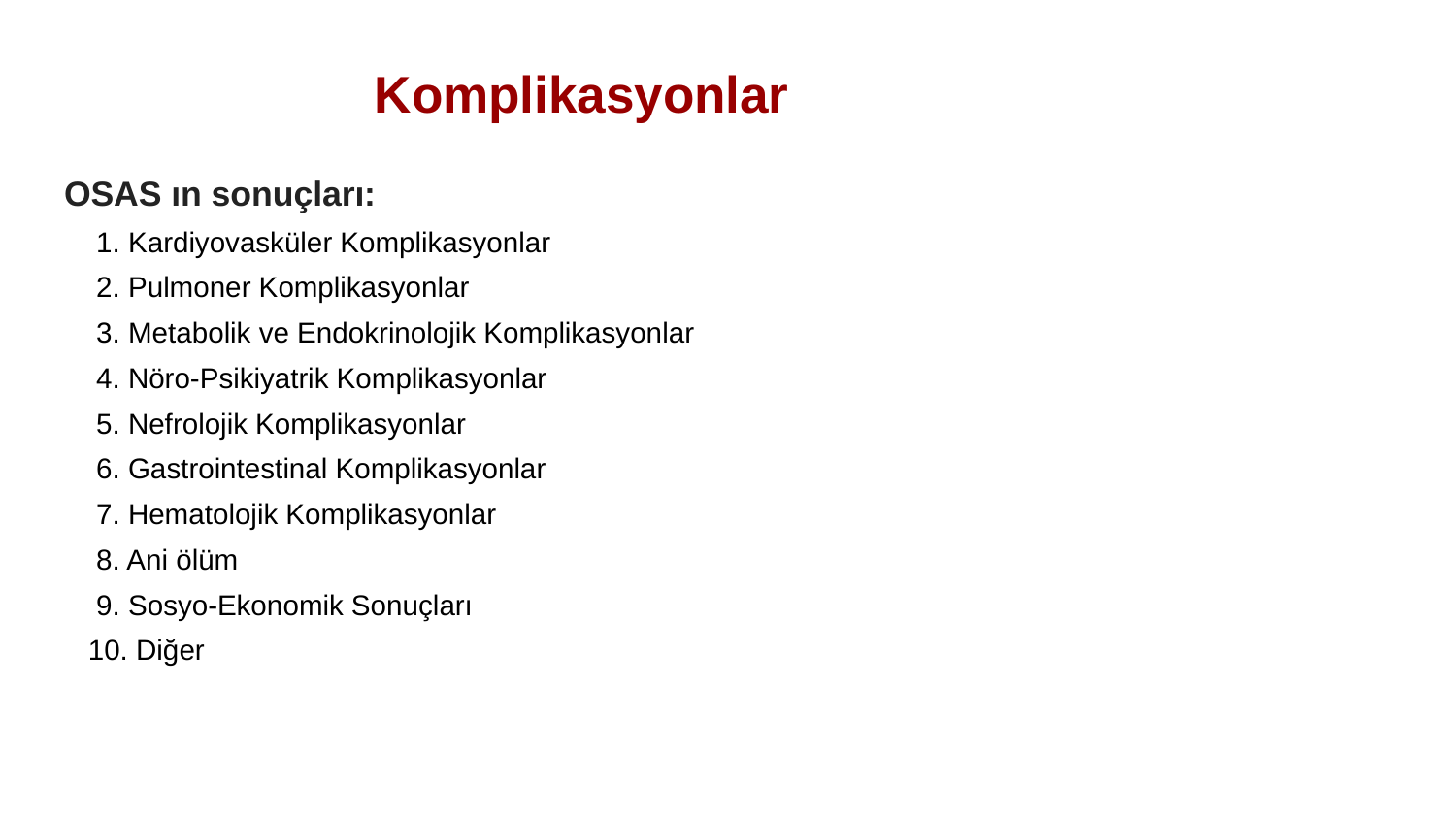

# Komplikasyonlar
OSAS ın sonuçları:
    1. Kardiyovasküler Komplikasyonlar
    2. Pulmoner Komplikasyonlar
    3. Metabolik ve Endokrinolojik Komplikasyonlar
    4. Nöro-Psikiyatrik Komplikasyonlar
    5. Nefrolojik Komplikasyonlar
    6. Gastrointestinal Komplikasyonlar
    7. Hematolojik Komplikasyonlar
    8. Ani ölüm
    9. Sosyo-Ekonomik Sonuçları
   10. Diğer